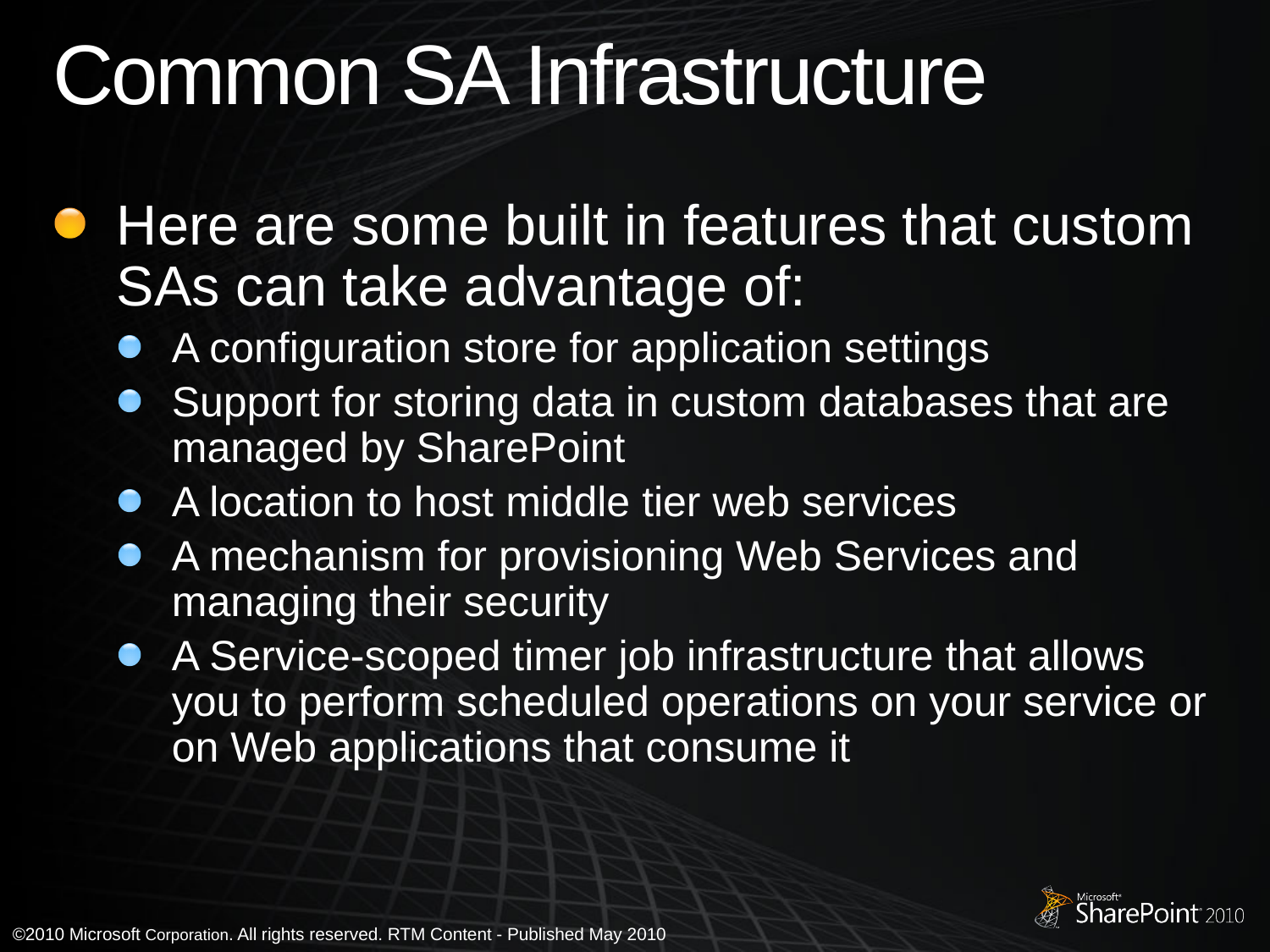

# Common SA Infrastructure
Here are some built in features that custom SAs can take advantage of:
A configuration store for application settings
Support for storing data in custom databases that are managed by SharePoint
A location to host middle tier web services
A mechanism for provisioning Web Services and managing their security
A Service-scoped timer job infrastructure that allows you to perform scheduled operations on your service or on Web applications that consume it